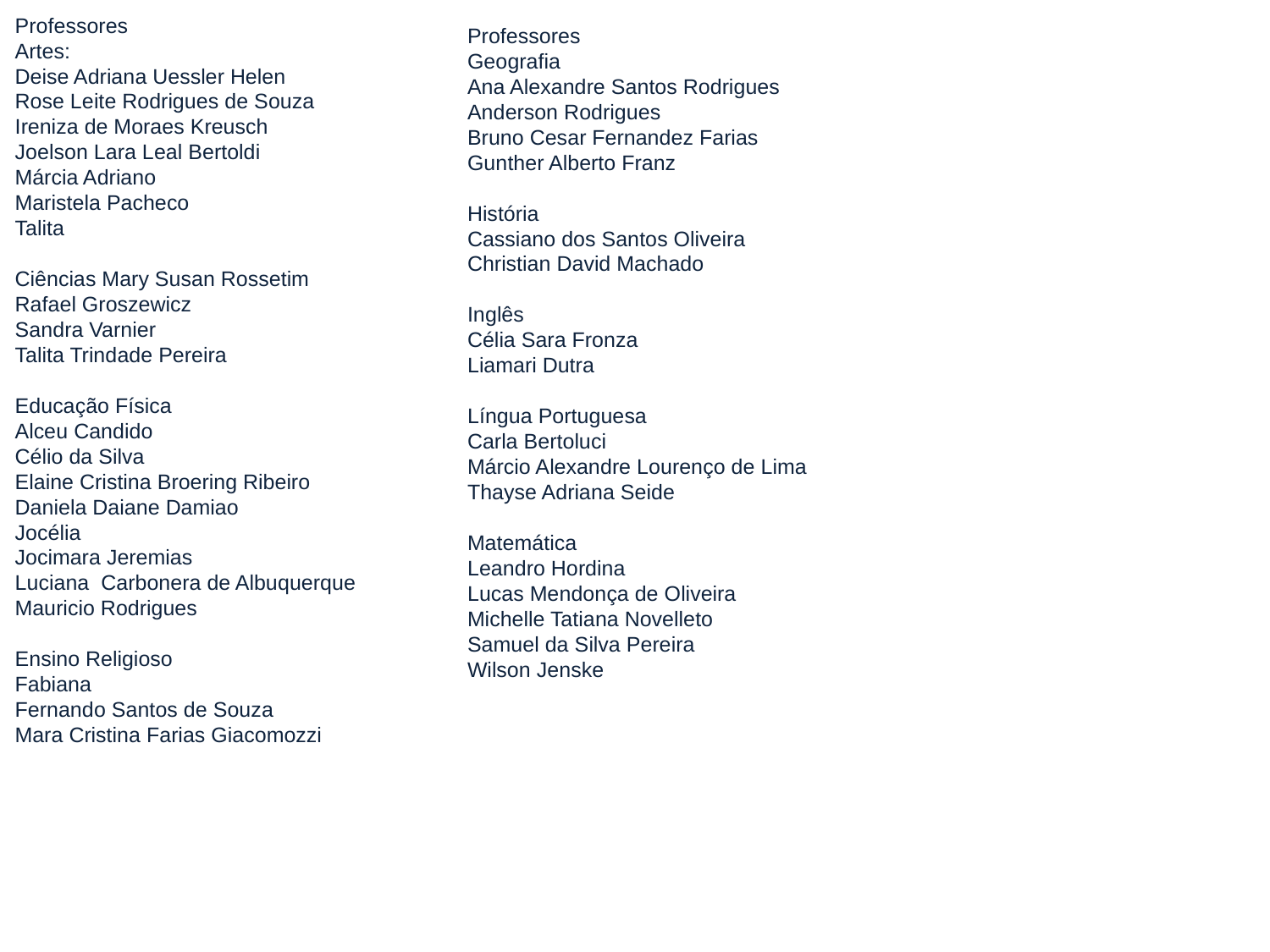

Professores
Artes:
Deise Adriana Uessler Helen
Rose Leite Rodrigues de Souza
Ireniza de Moraes Kreusch
Joelson Lara Leal Bertoldi
Márcia Adriano
Maristela Pacheco
Talita

Ciências Mary Susan Rossetim
Rafael Groszewicz
Sandra Varnier
Talita Trindade Pereira

Educação Física
Alceu Candido
Célio da Silva
Elaine Cristina Broering Ribeiro
Daniela Daiane Damiao
Jocélia
Jocimara Jeremias
Luciana  Carbonera de Albuquerque
Mauricio Rodrigues

Ensino Religioso
Fabiana
Fernando Santos de Souza
Mara Cristina Farias Giacomozzi
Professores
Geografia
Ana Alexandre Santos Rodrigues
Anderson Rodrigues
Bruno Cesar Fernandez Farias
Gunther Alberto Franz

História
Cassiano dos Santos Oliveira
Christian David Machado

Inglês
Célia Sara Fronza
Liamari Dutra

Língua Portuguesa
Carla Bertoluci
Márcio Alexandre Lourenço de Lima
Thayse Adriana Seide

Matemática
Leandro Hordina
Lucas Mendonça de Oliveira
Michelle Tatiana Novelleto
Samuel da Silva Pereira
Wilson Jenske